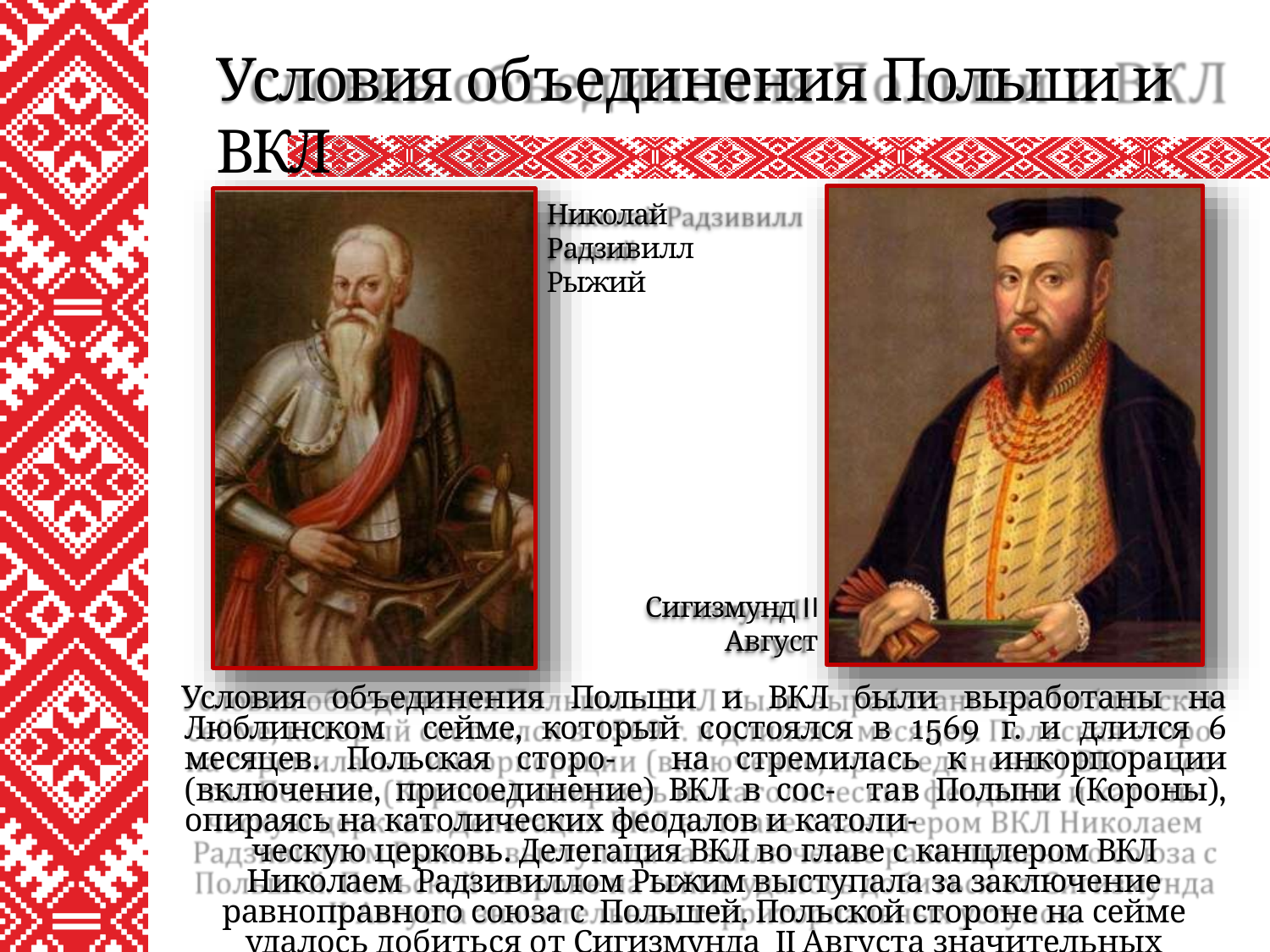

# Условия объединения Польши и ВКЛ

Николай Радзивилл
Рыжий

Сигизмунд II
Август
Условия объединения Польши и ВКЛ были выработаны на Люблинском  сейме, который состоялся в 1569 г. и длился 6 месяцев. Польская сторо-  на стремилась к инкорпорации (включение, присоединение) ВКЛ в сос-  тав Полыни (Короны), опираясь на католических феодалов и католи-
ческую церковь. Делегация ВКЛ во главе с канцлером ВКЛ Николаем  Радзивиллом Рыжим выступала за заключение равноправного союза с  Польшей. Польской стороне на сейме удалось добиться от Сигизмунда  II Августа значительных территориальных уступок.